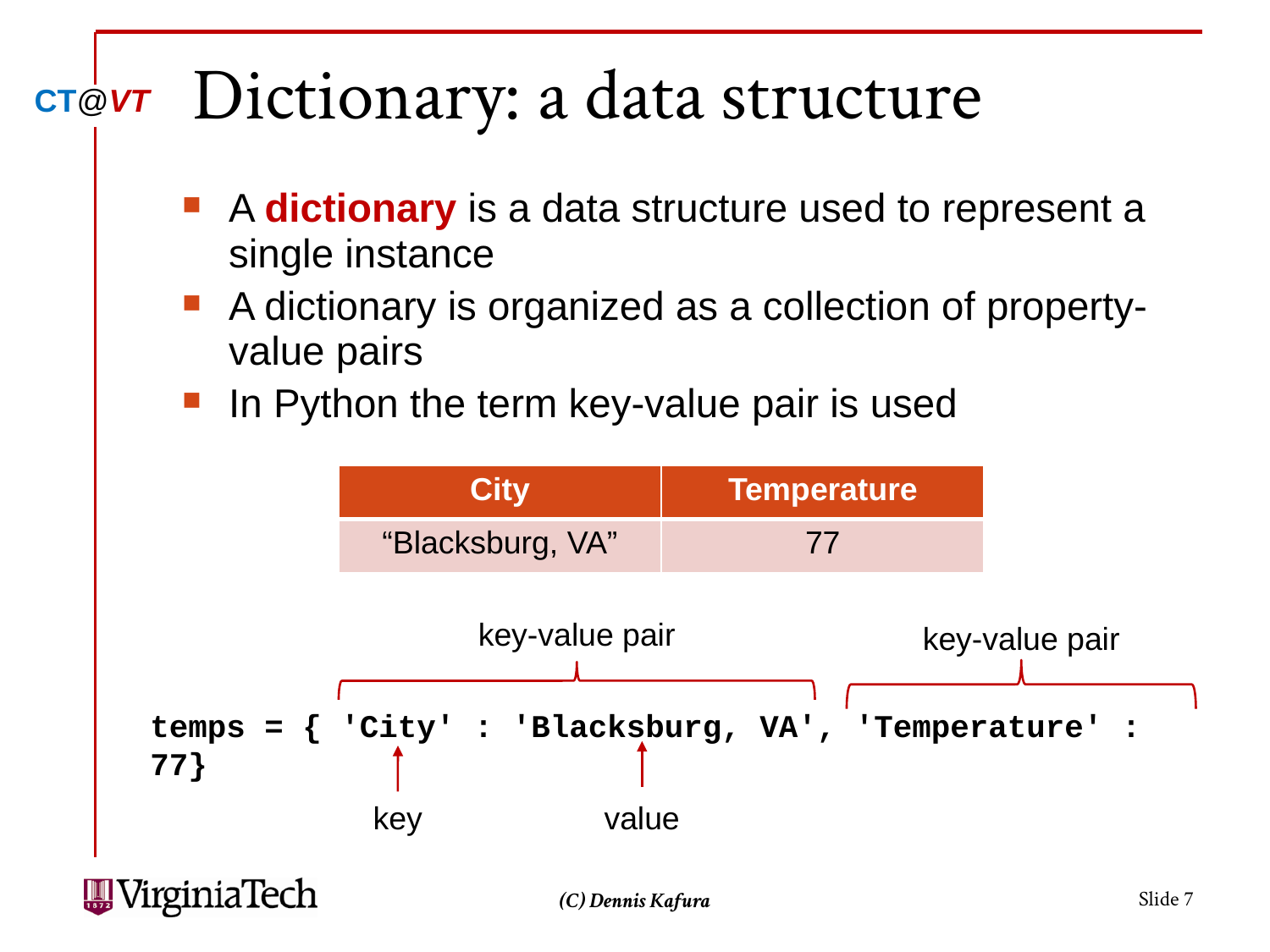

# Dictionary: a data structure
A dictionary is a data structure used to represent a single instance
A dictionary is organized as a collection of property-value pairs
In Python the term key-value pair is used

| City | Temperature |
| --- | --- |
| “Blacksburg, VA” | 77 |

key-value pair
key-value pair
temps = { 'City' : 'Blacksburg, VA', 'Temperature' : 77}
key
value
 Slide 7
(C) Dennis Kafura